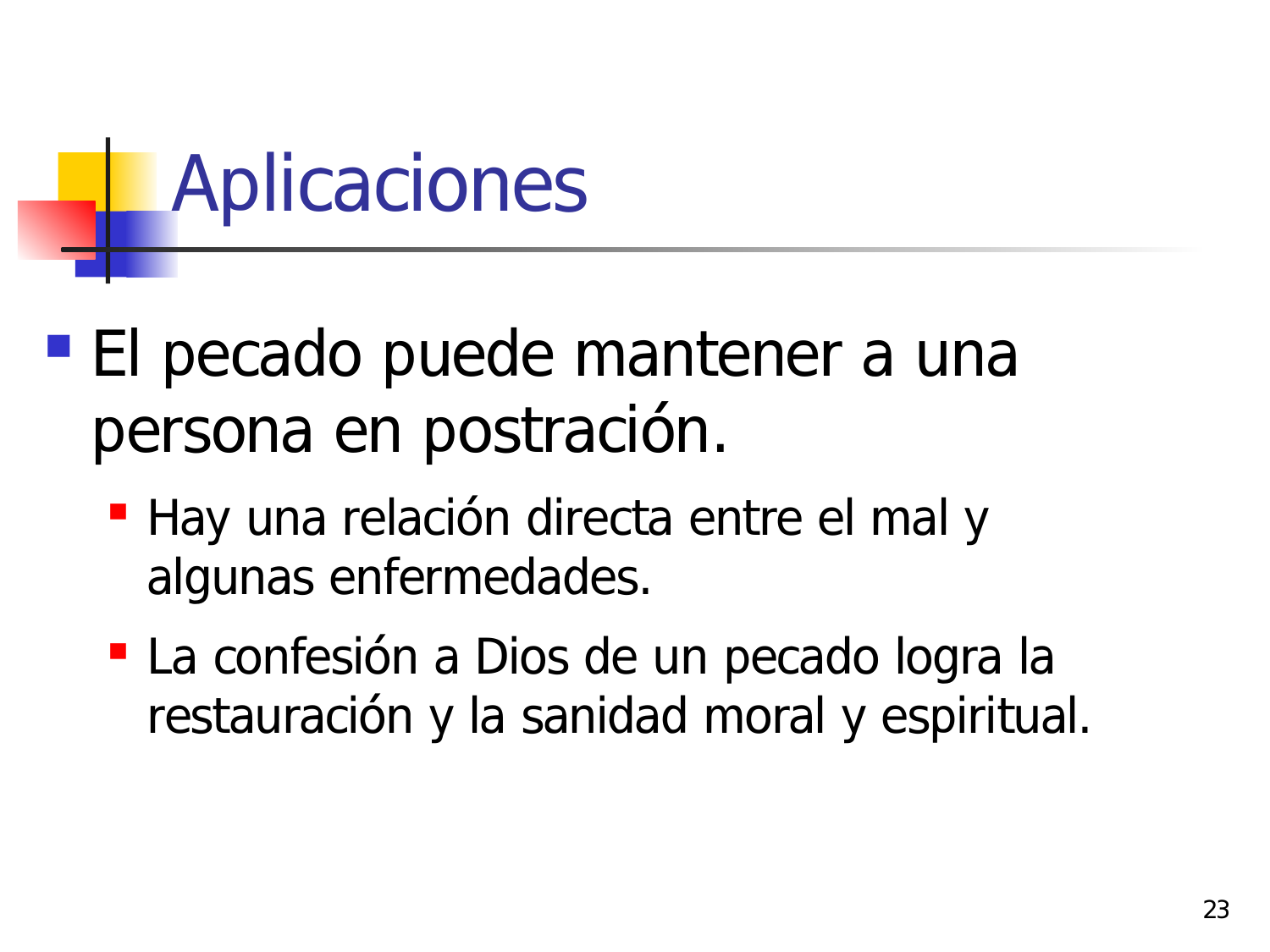

# Aplicaciones
El pecado puede mantener a una persona en postración.
Hay una relación directa entre el mal y algunas enfermedades.
La confesión a Dios de un pecado logra la restauración y la sanidad moral y espiritual.
23